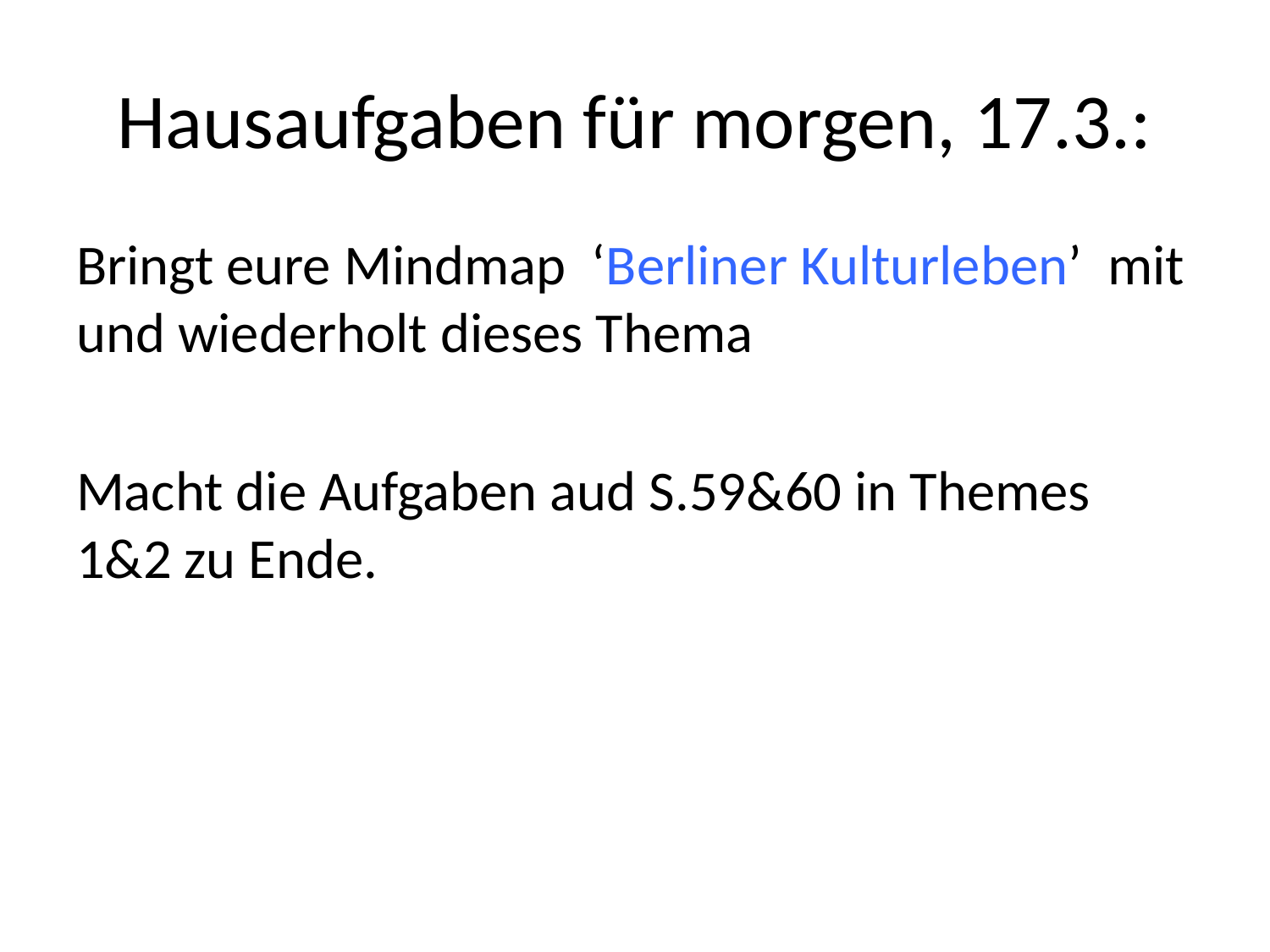

# Hausaufgaben für morgen, 17.3.:
Bringt eure Mindmap  ‘Berliner Kulturleben’  mit und wiederholt dieses Thema

Macht die Aufgaben aud S.59&60 in Themes 1&2 zu Ende.